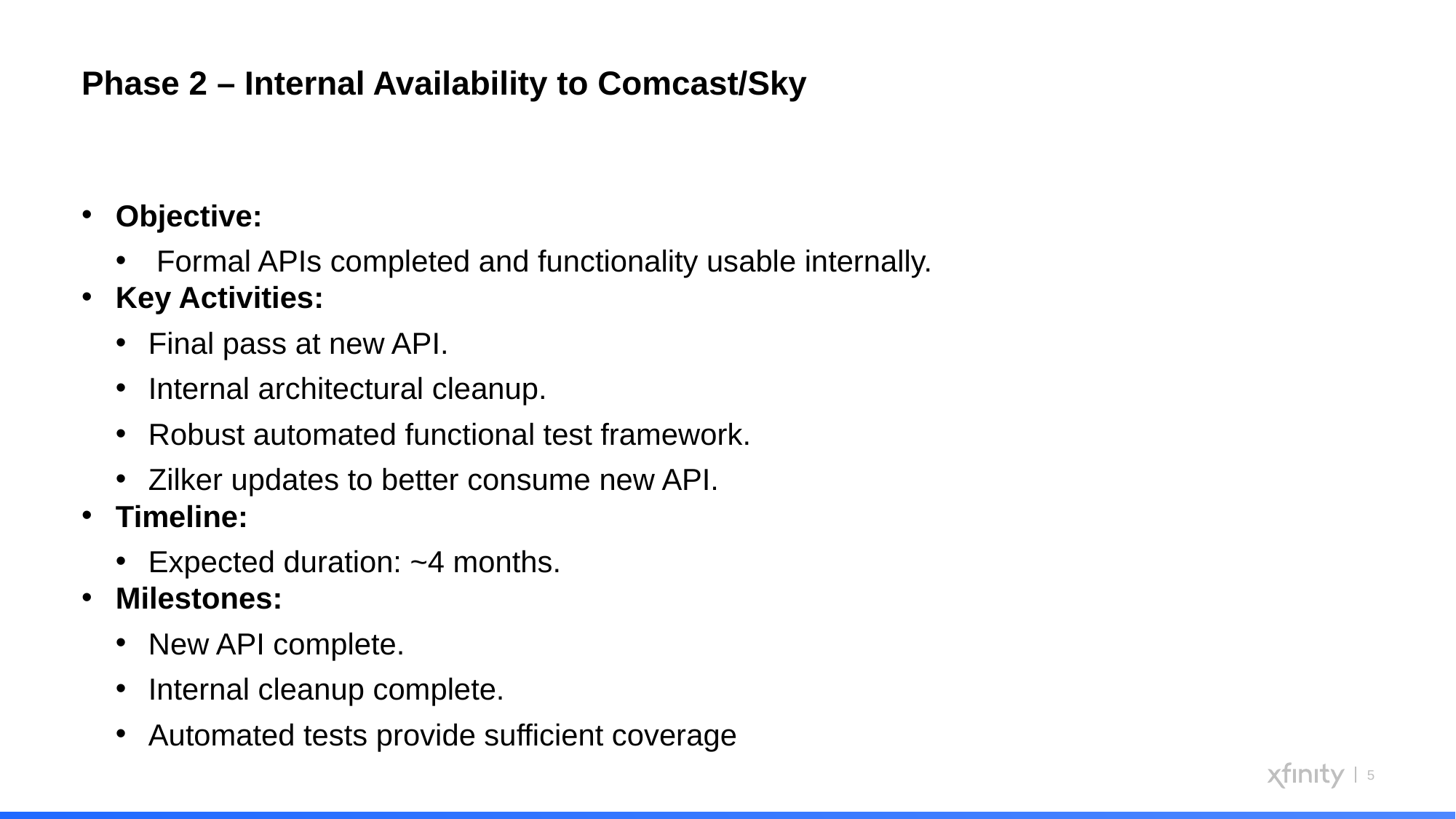

# Phase 2 – Internal Availability to Comcast/Sky
Objective:
Formal APIs completed and functionality usable internally.
Key Activities:
Final pass at new API.
Internal architectural cleanup.
Robust automated functional test framework.
Zilker updates to better consume new API.
Timeline:
Expected duration: ~4 months.
Milestones:
New API complete.
Internal cleanup complete.
Automated tests provide sufficient coverage